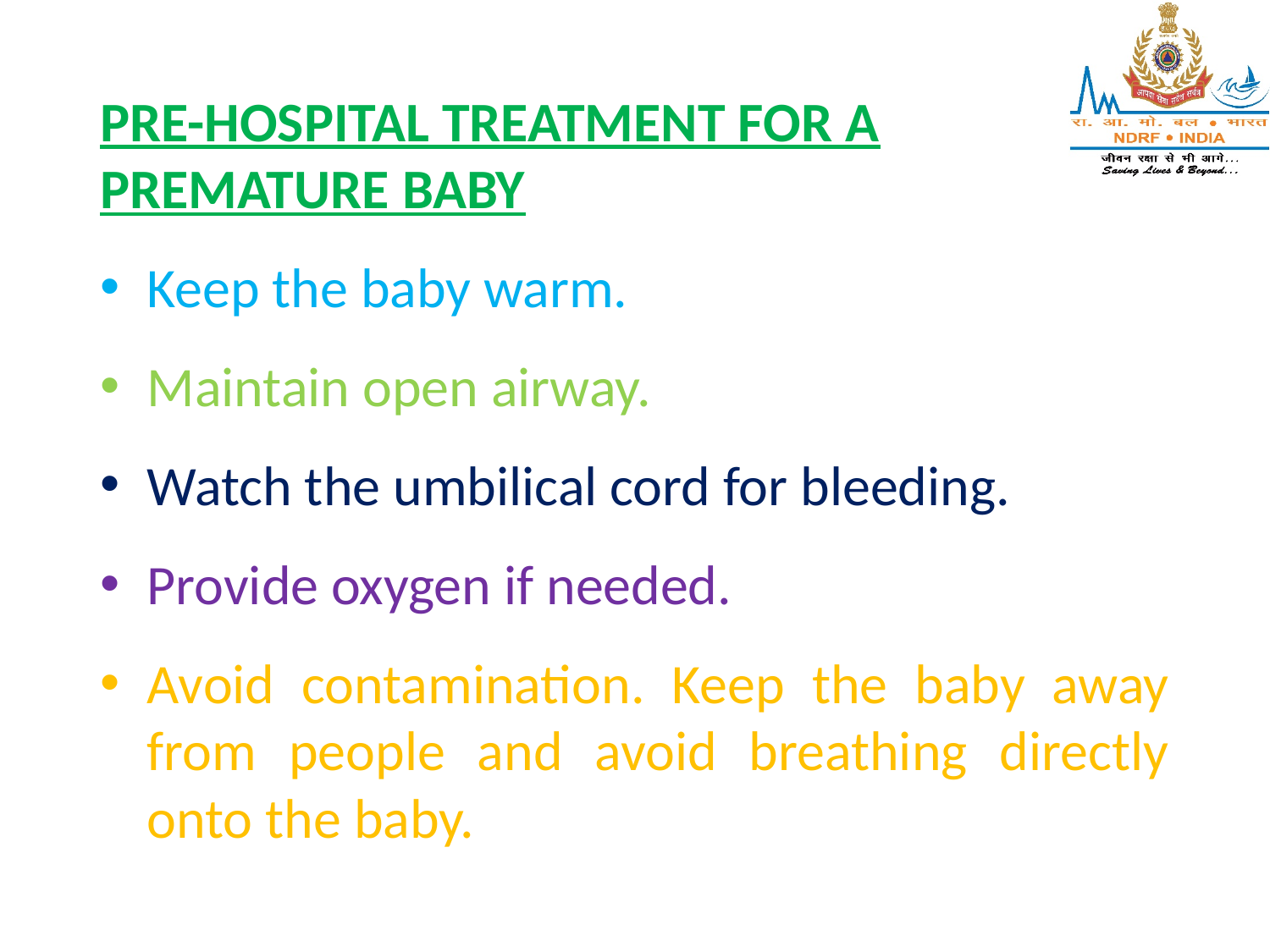

PRE-HOSPITAL TREATMENT FOR A PREMATURE BABY
Keep the baby warm.
Maintain open airway.
Watch the umbilical cord for bleeding.
Provide oxygen if needed.
Avoid contamination. Keep the baby away from people and avoid breathing directly onto the baby.